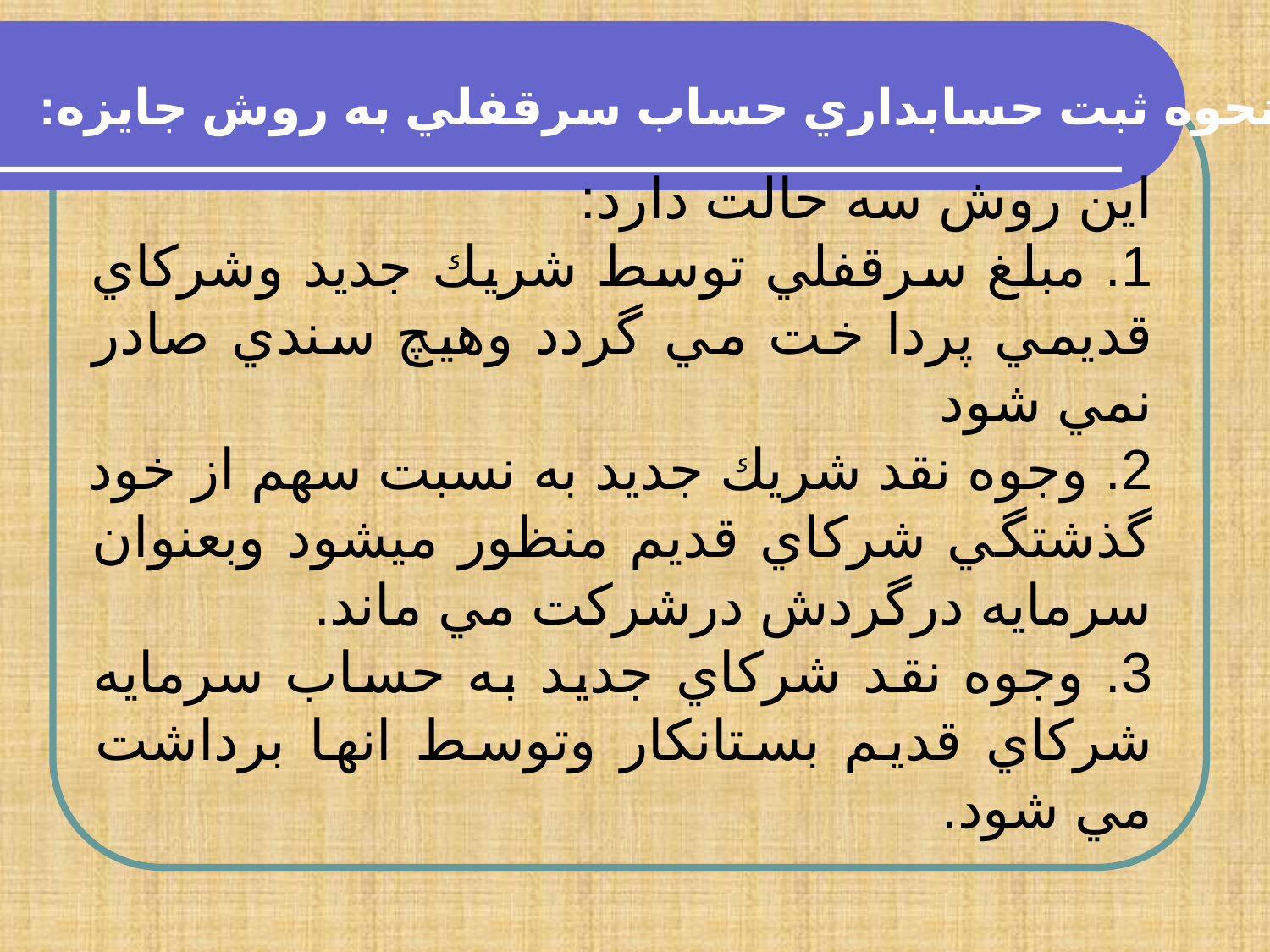

نحوه ثبت حسابداري حساب سرقفلي به روش جايزه:

اين روش سه حالت دارد:
1. مبلغ سرقفلي توسط شريك جديد وشركاي قديمي پردا خت مي گردد وهيچ سندي صادر نمي شود
2. وجوه نقد شريك جديد به نسبت سهم از خود گذشتگي شركاي قديم منظور ميشود وبعنوان سرمايه درگردش درشركت مي ماند.
3. وجوه نقد شركاي جديد به حساب سرمايه شركاي قديم بستانكار وتوسط انها برداشت مي شود.